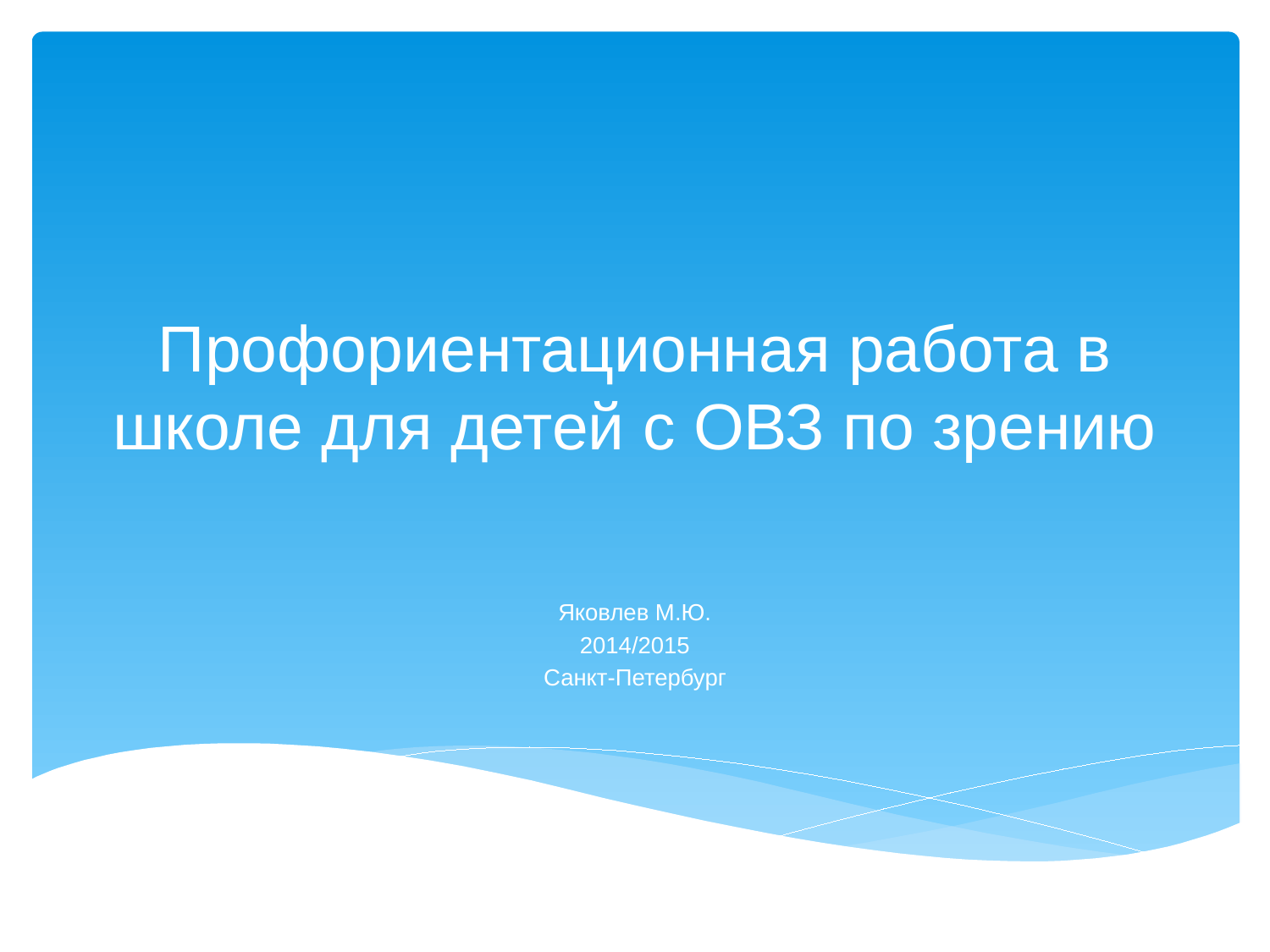

# Профориентационная работа в школе для детей с ОВЗ по зрению

Яковлев М.Ю.
2014/2015
Санкт-Петербург